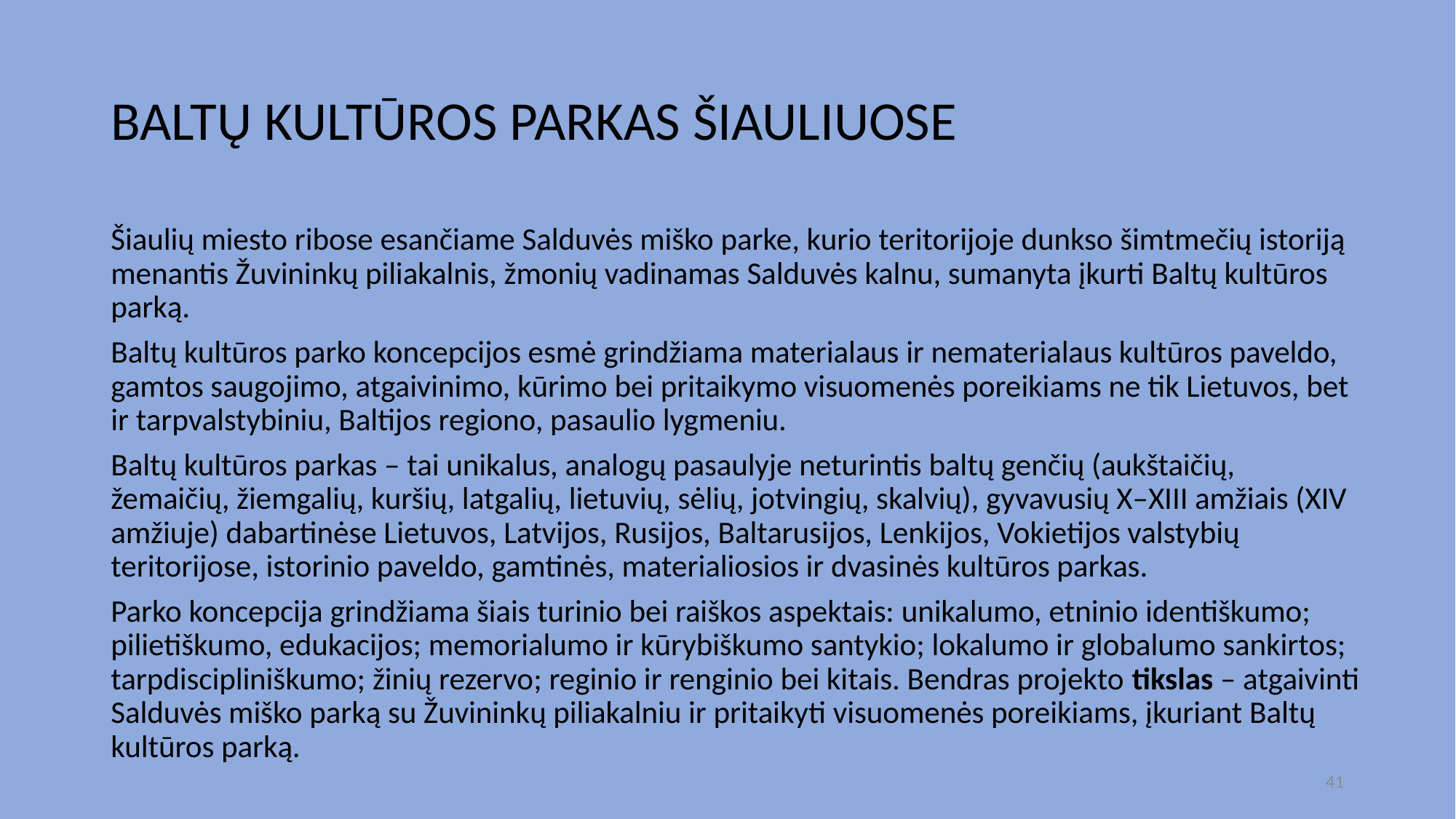

# BALTŲ KULTŪROS PARKAS ŠIAULIUOSE
Šiaulių miesto ribose esančiame Salduvės miško parke, kurio teritorijoje dunkso šimtmečių istoriją menantis Žuvininkų piliakalnis, žmonių vadinamas Salduvės kalnu, sumanyta įkurti Baltų kultūros parką.
Baltų kultūros parko koncepcijos esmė grindžiama materialaus ir nematerialaus kultūros paveldo, gamtos saugojimo, atgaivinimo, kūrimo bei pritaikymo visuomenės poreikiams ne tik Lietuvos, bet ir tarpvalstybiniu, Baltijos regiono, pasaulio lygmeniu.
Baltų kultūros parkas – tai unikalus, analogų pasaulyje neturintis baltų genčių (aukštaičių, žemaičių, žiemgalių, kuršių, latgalių, lietuvių, sėlių, jotvingių, skalvių), gyvavusių X–XIII amžiais (XIV amžiuje) dabartinėse Lietuvos, Latvijos, Rusijos, Baltarusijos, Lenkijos, Vokietijos valstybių teritorijose, istorinio paveldo, gamtinės, materialiosios ir dvasinės kultūros parkas.
Parko koncepcija grindžiama šiais turinio bei raiškos aspektais: unikalumo, etninio identiškumo; pilietiškumo, edukacijos; memorialumo ir kūrybiškumo santykio; lokalumo ir globalumo sankirtos; tarpdiscipliniškumo; žinių rezervo; reginio ir renginio bei kitais. Bendras projekto tikslas – atgaivinti Salduvės miško parką su Žuvininkų piliakalniu ir pritaikyti visuomenės poreikiams, įkuriant Baltų kultūros parką.

41